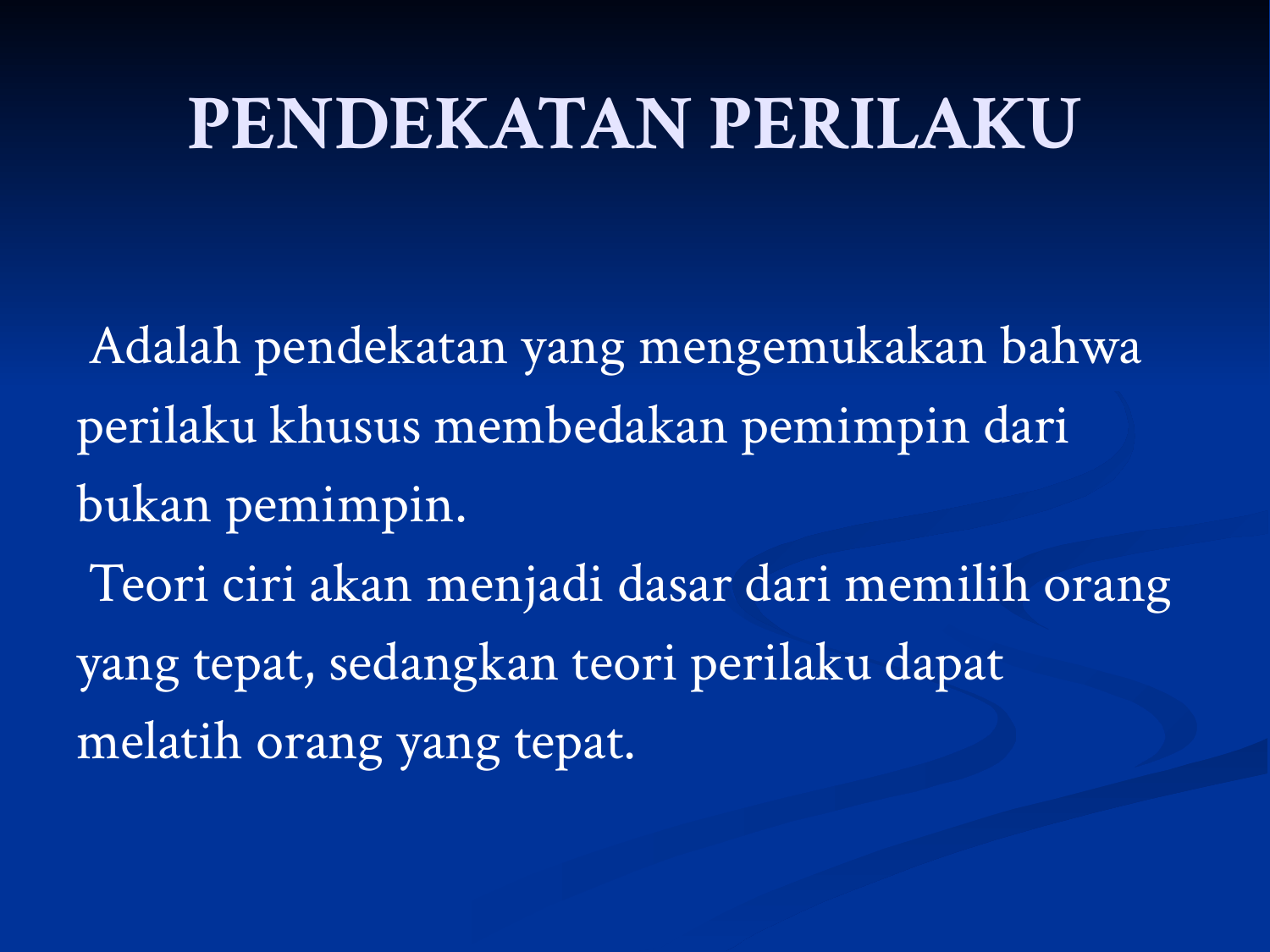

# PENDEKATAN PERILAKU

 Adalah pendekatan yang mengemukakan bahwa
perilaku khusus membedakan pemimpin dari
bukan pemimpin.
 Teori ciri akan menjadi dasar dari memilih orang
yang tepat, sedangkan teori perilaku dapat
melatih orang yang tepat.